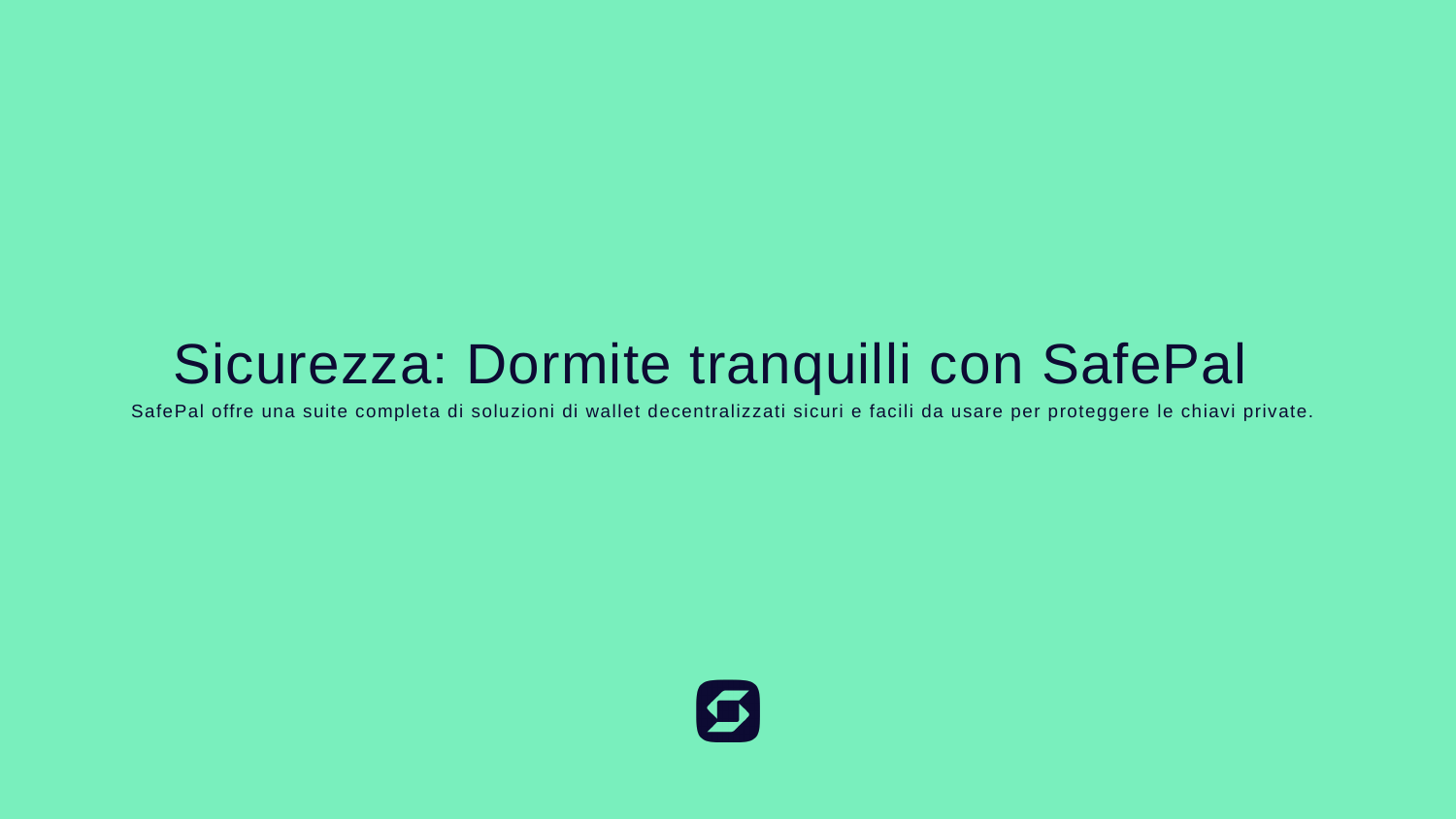

Sicurezza: Dormite tranquilli con SafePal
  SafePal offre una suite completa di soluzioni di wallet decentralizzati sicuri e facili da usare per proteggere le chiavi private.